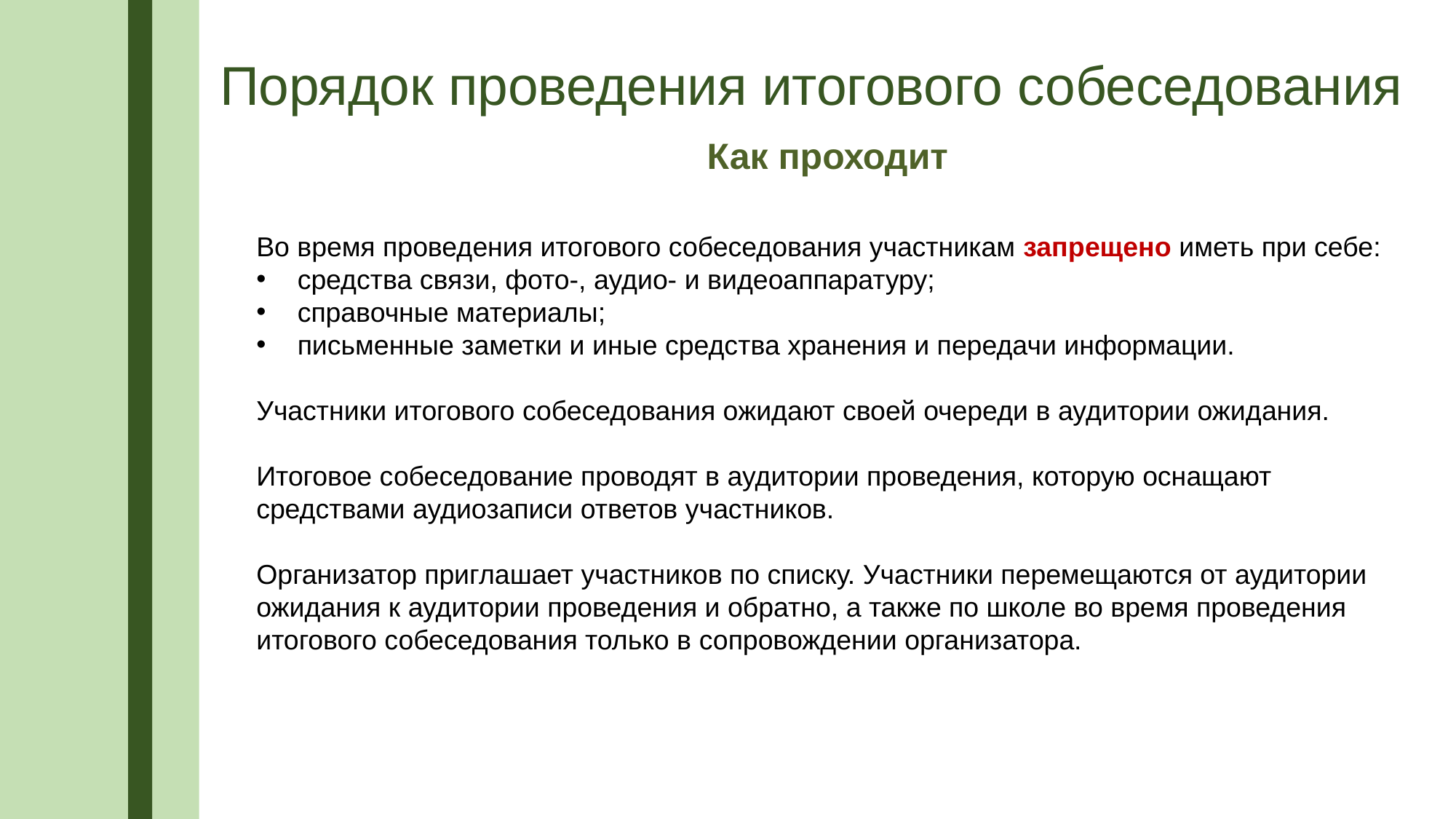

Порядок проведения итогового собеседования
Как проходит

Во время проведения итогового собеседования участникам запрещено иметь при себе:
  средства связи, фото-, аудио- и видеоаппаратуру;
  справочные материалы;
  письменные заметки и иные средства хранения и передачи информации.
Участники итогового собеседования ожидают своей очереди в аудитории ожидания.
Итоговое собеседование проводят в аудитории проведения, которую оснащают средствами аудиозаписи ответов участников.
Организатор приглашает участников по списку. Участники перемещаются от аудитории ожидания к аудитории проведения и обратно, а также по школе во время проведения итогового собеседования только в сопровождении организатора.